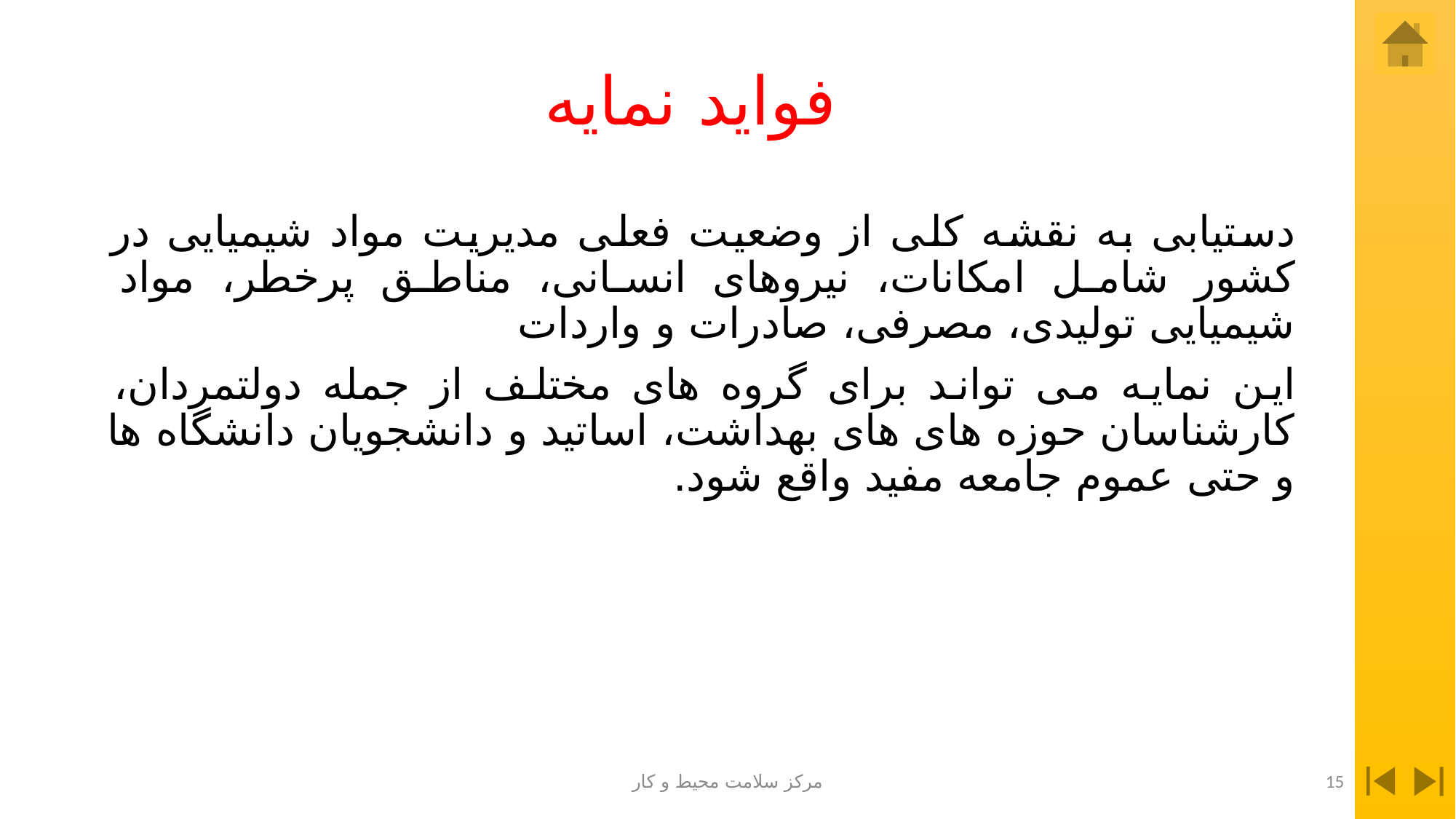

# فواید نمایه
دستیابی به نقشه کلی از وضعیت فعلی مدیریت مواد شیمیایی در کشور شامل امکانات، نیروهای انسانی، مناطق پرخطر، مواد شیمیایی تولیدی، مصرفی، صادرات و واردات
این نمایه می تواند برای گروه های مختلف از جمله دولتمردان، کارشناسان حوزه های های بهداشت، اساتید و دانشجویان دانشگاه ها و حتی عموم جامعه مفید واقع شود.
مرکز سلامت محیط و کار
15